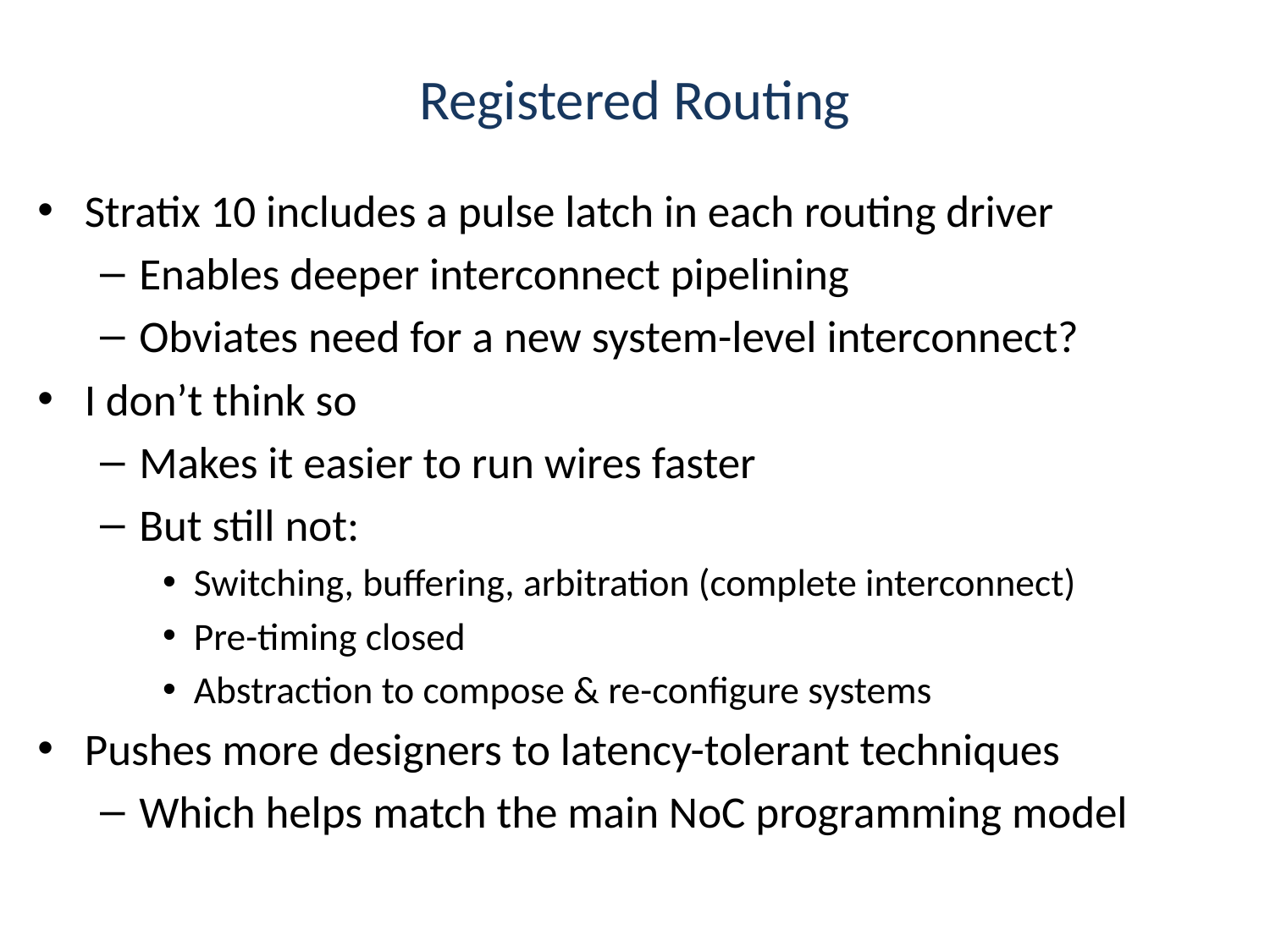

# Registered Routing
Stratix 10 includes a pulse latch in each routing driver
Enables deeper interconnect pipelining
Obviates need for a new system-level interconnect?
I don’t think so
Makes it easier to run wires faster
But still not:
Switching, buffering, arbitration (complete interconnect)
Pre-timing closed
Abstraction to compose & re-configure systems
Pushes more designers to latency-tolerant techniques
Which helps match the main NoC programming model